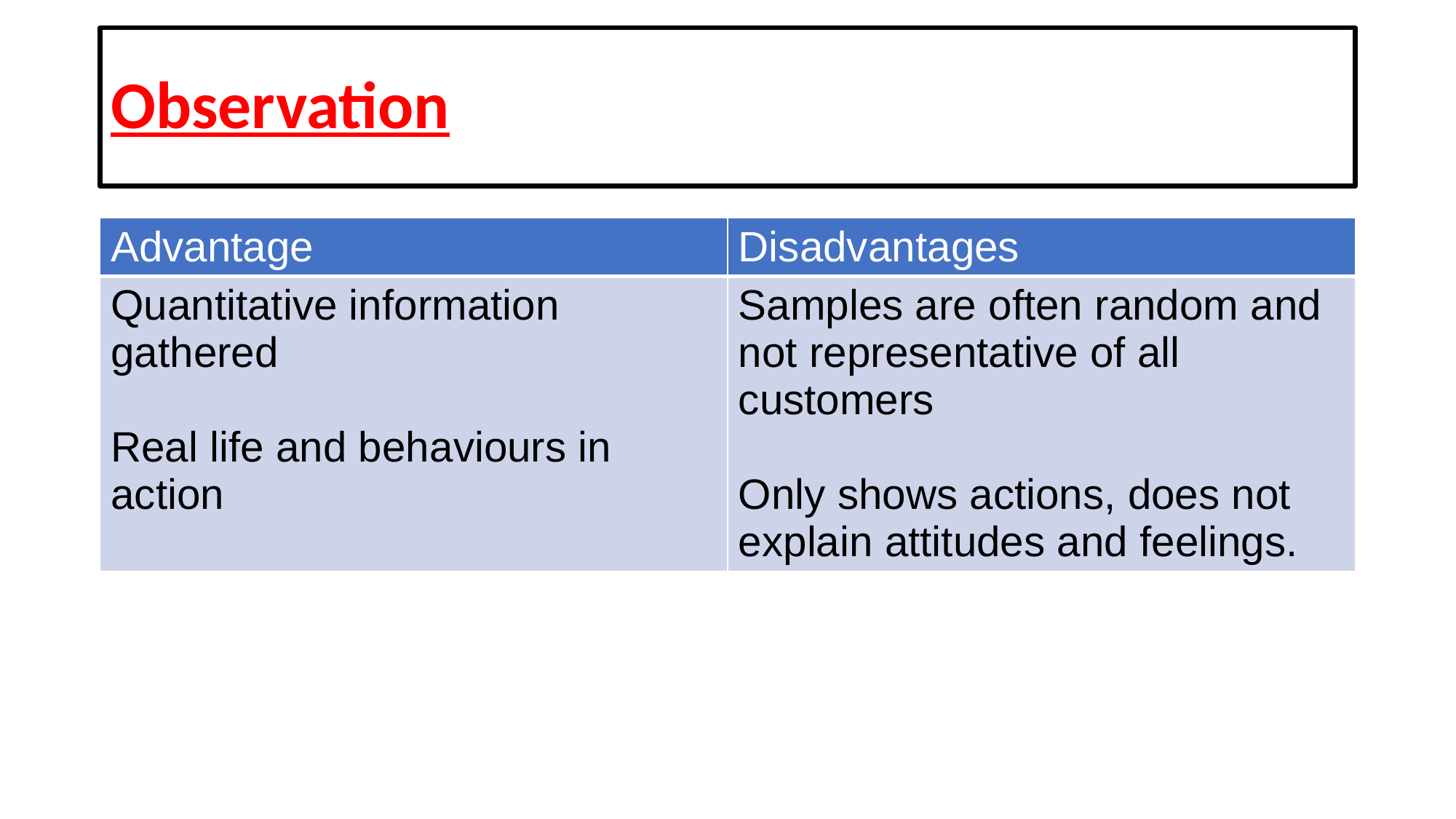

# Observation
| Advantage | Disadvantages |
| --- | --- |
| Quantitative information gathered Real life and behaviours in action | Samples are often random and not representative of all customers Only shows actions, does not explain attitudes and feelings. |